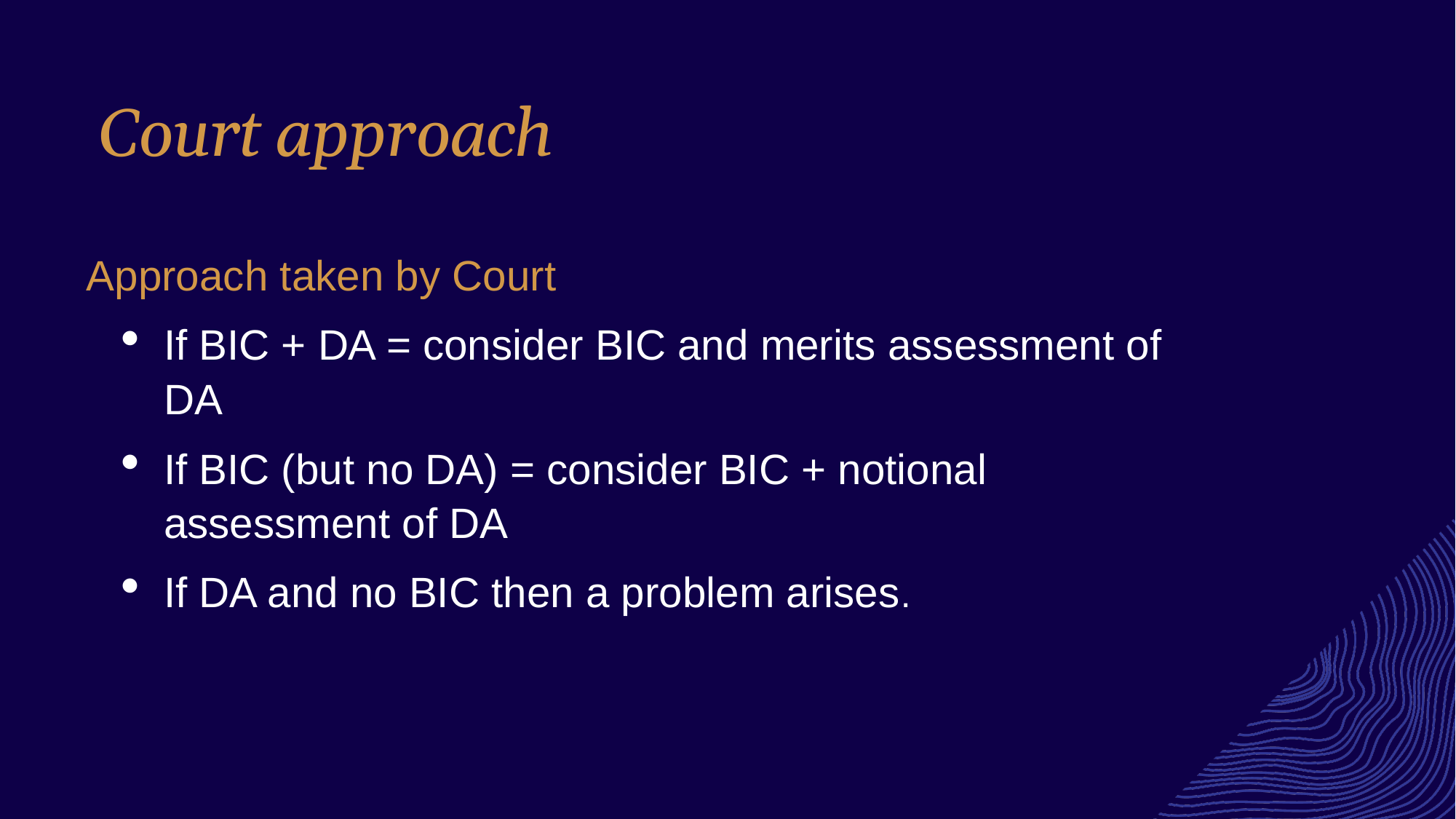

Court approach
Approach taken by Court
If BIC + DA = consider BIC and merits assessment of DA
If BIC (but no DA) = consider BIC + notional assessment of DA
If DA and no BIC then a problem arises.